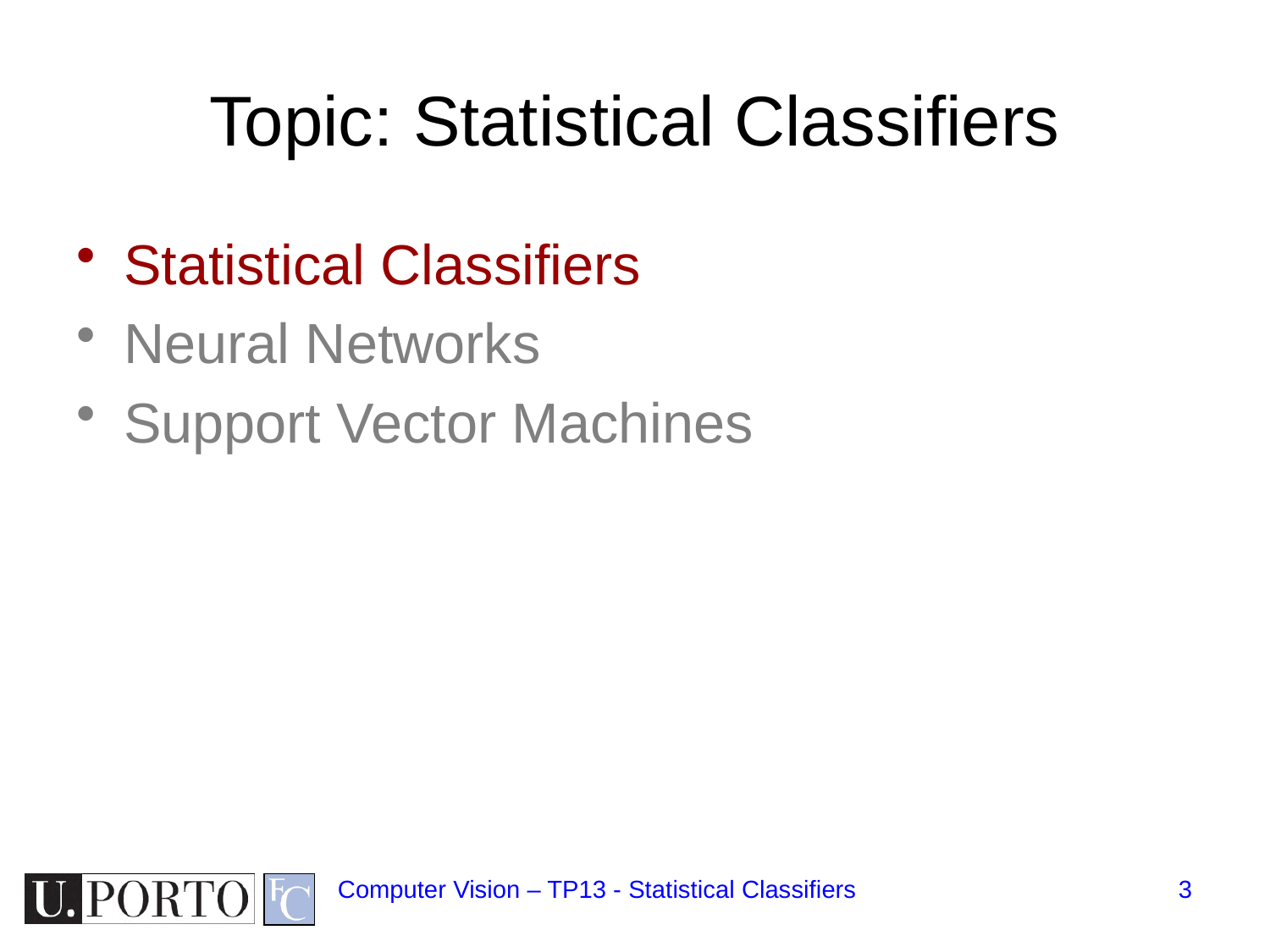

# Topic: Statistical Classifiers
Statistical Classifiers
Neural Networks
Support Vector Machines

Computer Vision – TP13 - Statistical Classifiers
3